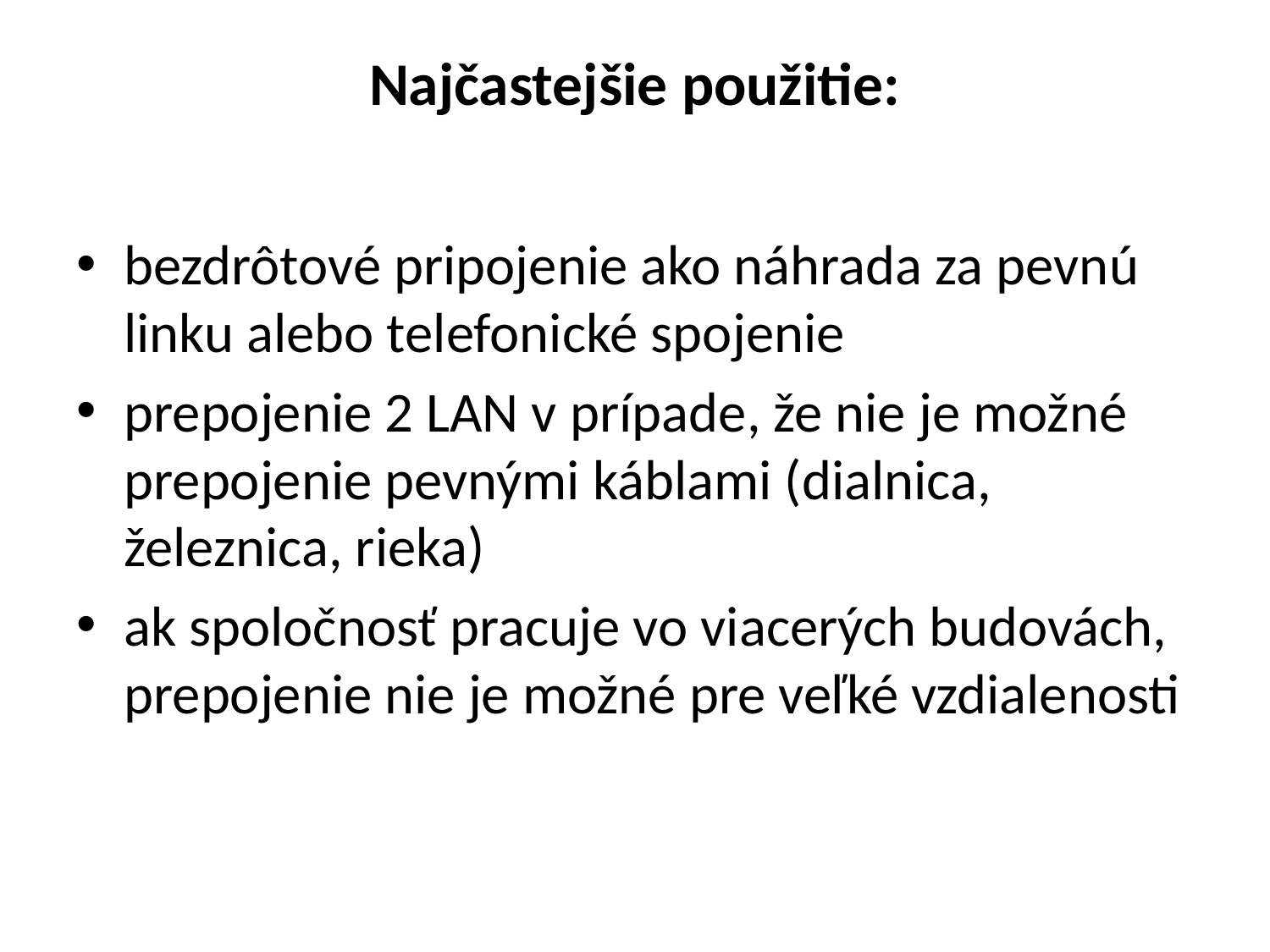

# Najčastejšie použitie:
bezdrôtové pripojenie ako náhrada za pevnú linku alebo telefonické spojenie
prepojenie 2 LAN v prípade, že nie je možné prepojenie pevnými káblami (dialnica, železnica, rieka)
ak spoločnosť pracuje vo viacerých budovách, prepojenie nie je možné pre veľké vzdialenosti